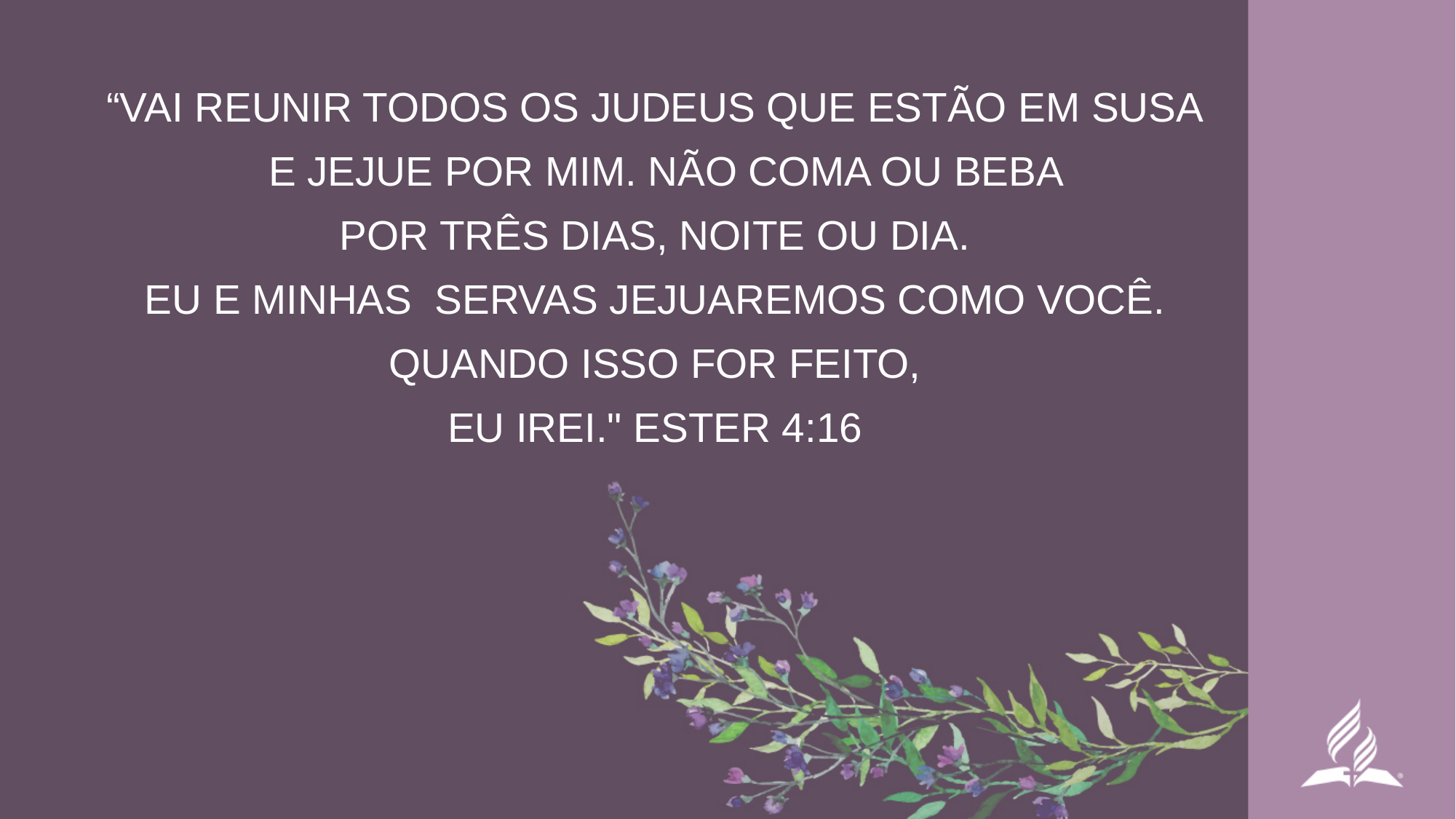

“VAI REUNIR TODOS OS JUDEUS QUE ESTÃO EM SUSA
  E JEJUE POR MIM. NÃO COMA OU BEBA
POR TRÊS DIAS, NOITE OU DIA.
EU E MINHAS  SERVAS JEJUAREMOS COMO VOCÊ.
QUANDO ISSO FOR FEITO,
EU IREI." ESTER 4:16